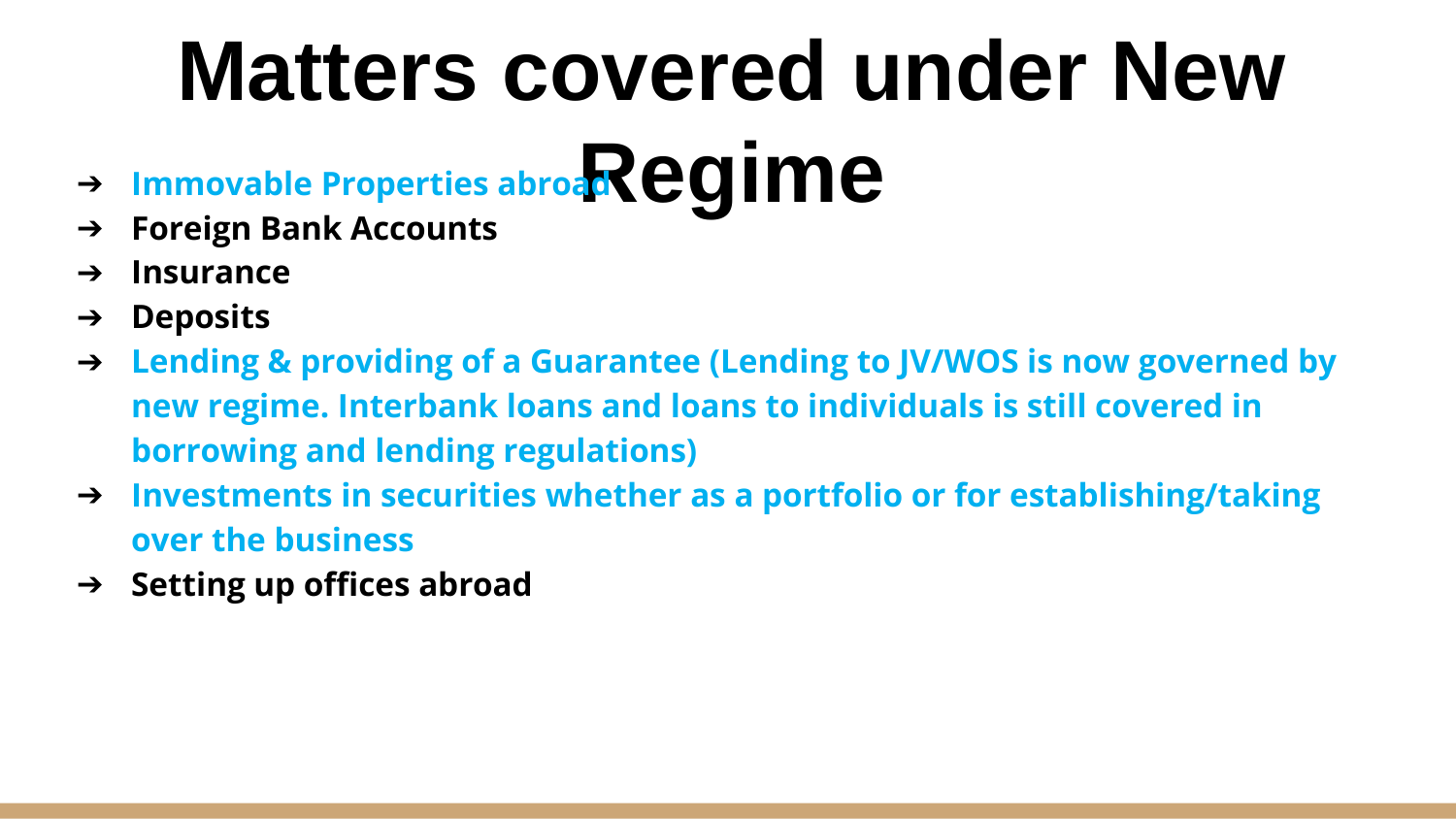

# Matters covered under New Regime
Immovable Properties abroad
Foreign Bank Accounts
Insurance
Deposits
Lending & providing of a Guarantee (Lending to JV/WOS is now governed by new regime. Interbank loans and loans to individuals is still covered in borrowing and lending regulations)
Investments in securities whether as a portfolio or for establishing/taking over the business
Setting up offices abroad